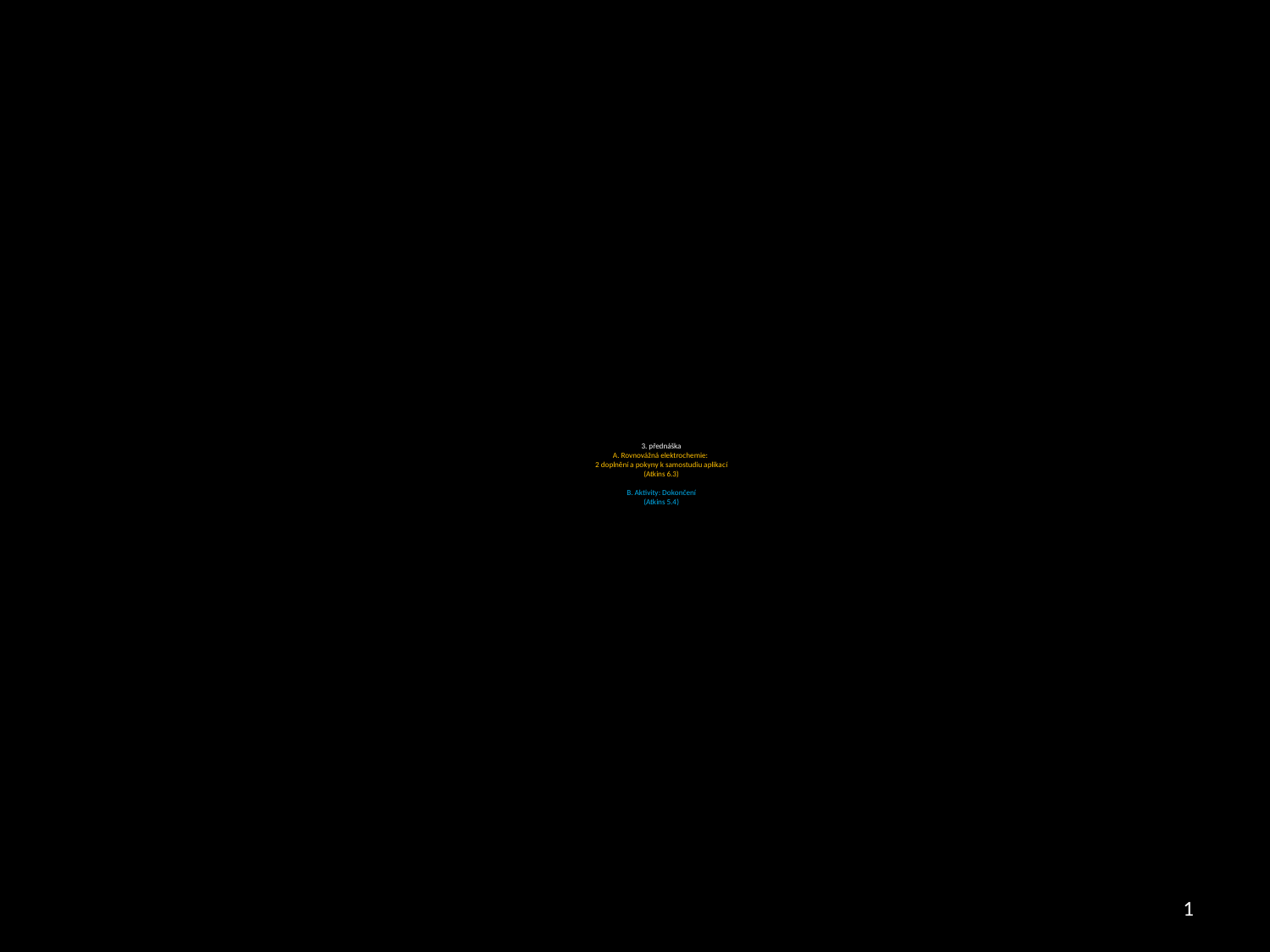

# 3. přednáška A. Rovnovážná elektrochemie: 2 doplnění a pokyny k samostudiu aplikací (Atkins 6.3) B. Aktivity: Dokončení (Atkins 5.4)
1